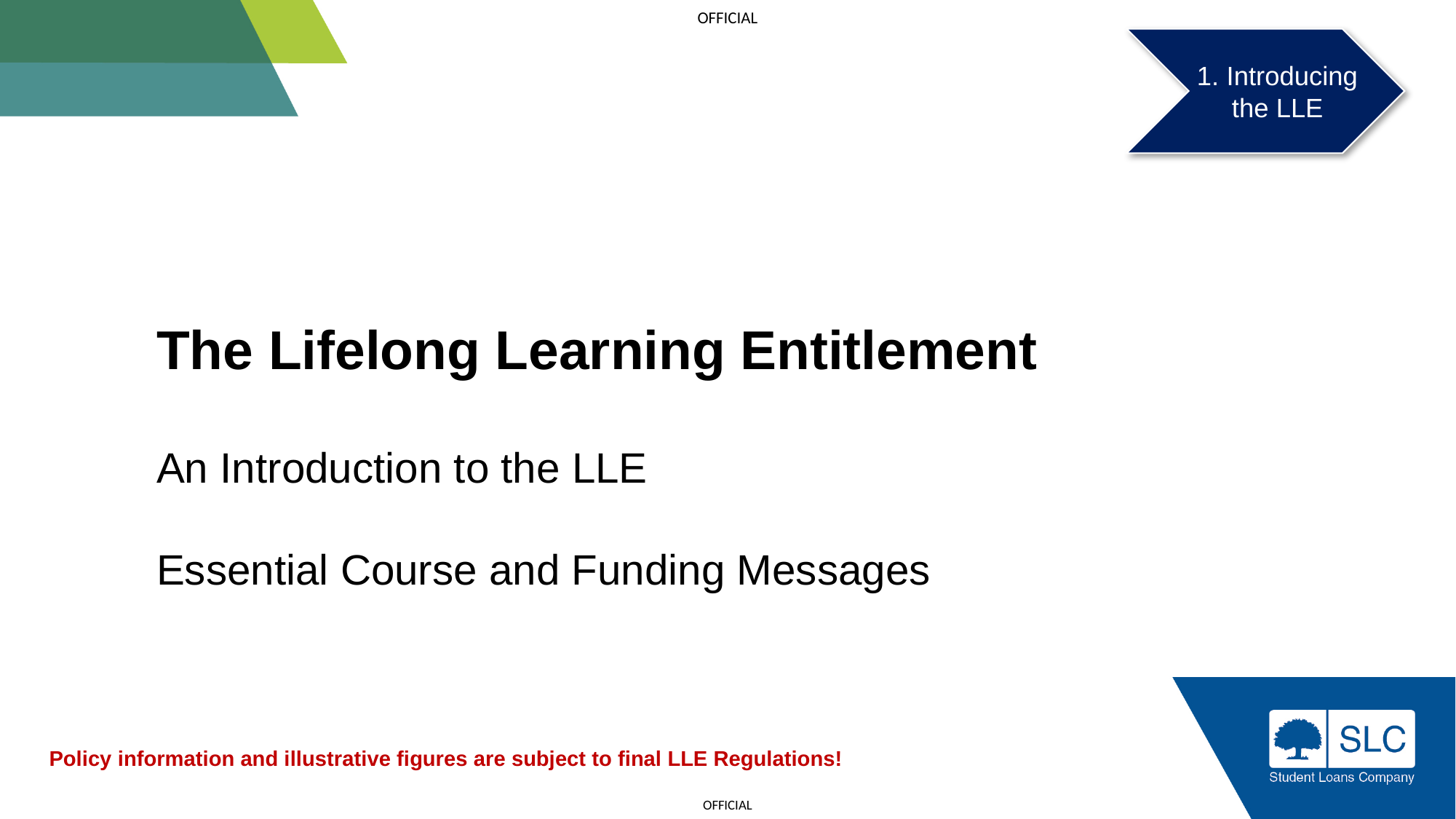

1. Introducing the LLE

The Lifelong Learning Entitlement
An Introduction to the LLE
Essential Course and Funding Messages
Policy information and illustrative figures are subject to final LLE Regulations!